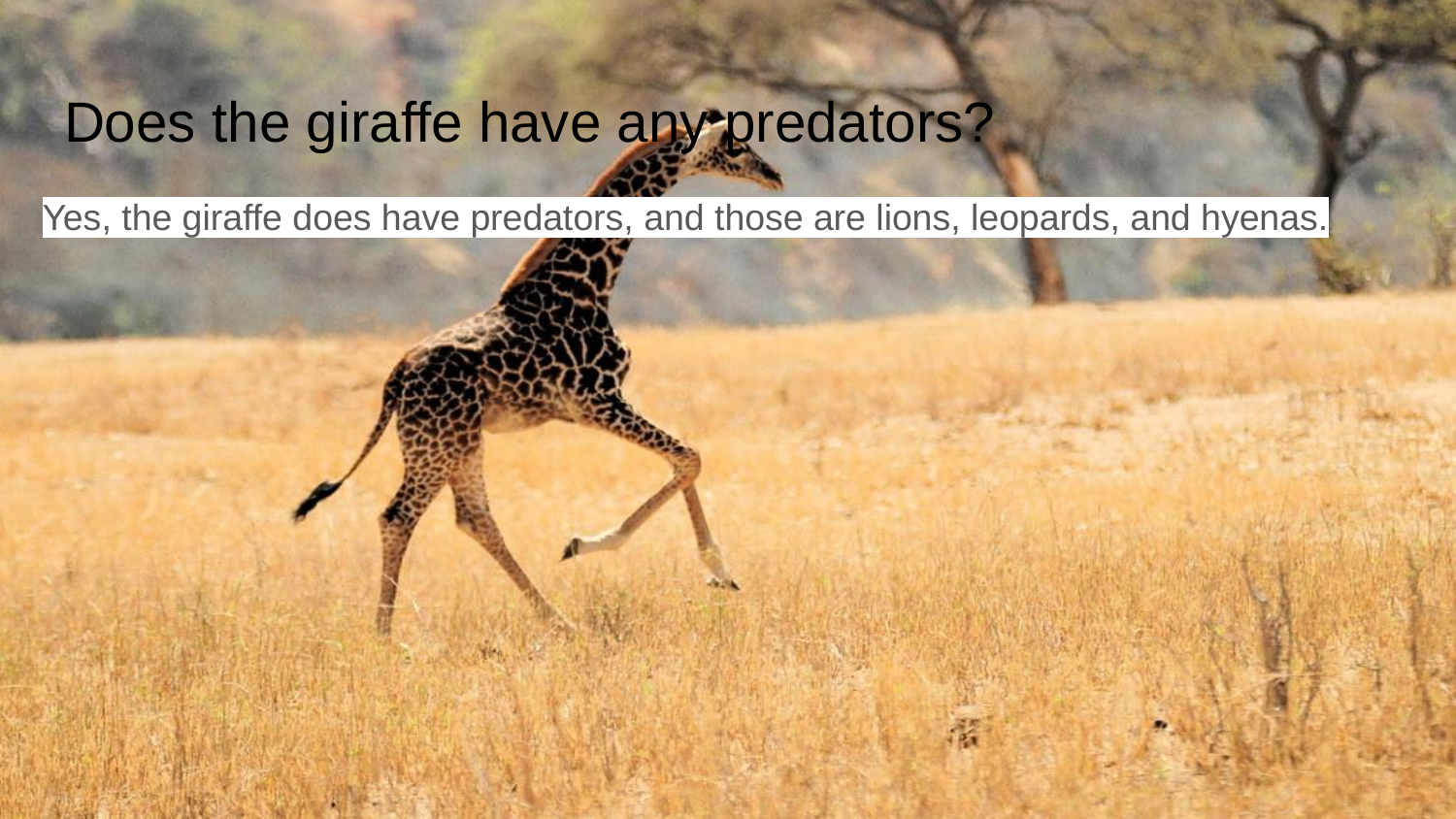

# Does the giraffe have any predators?
Yes, the giraffe does have predators, and those are lions, leopards, and hyenas.